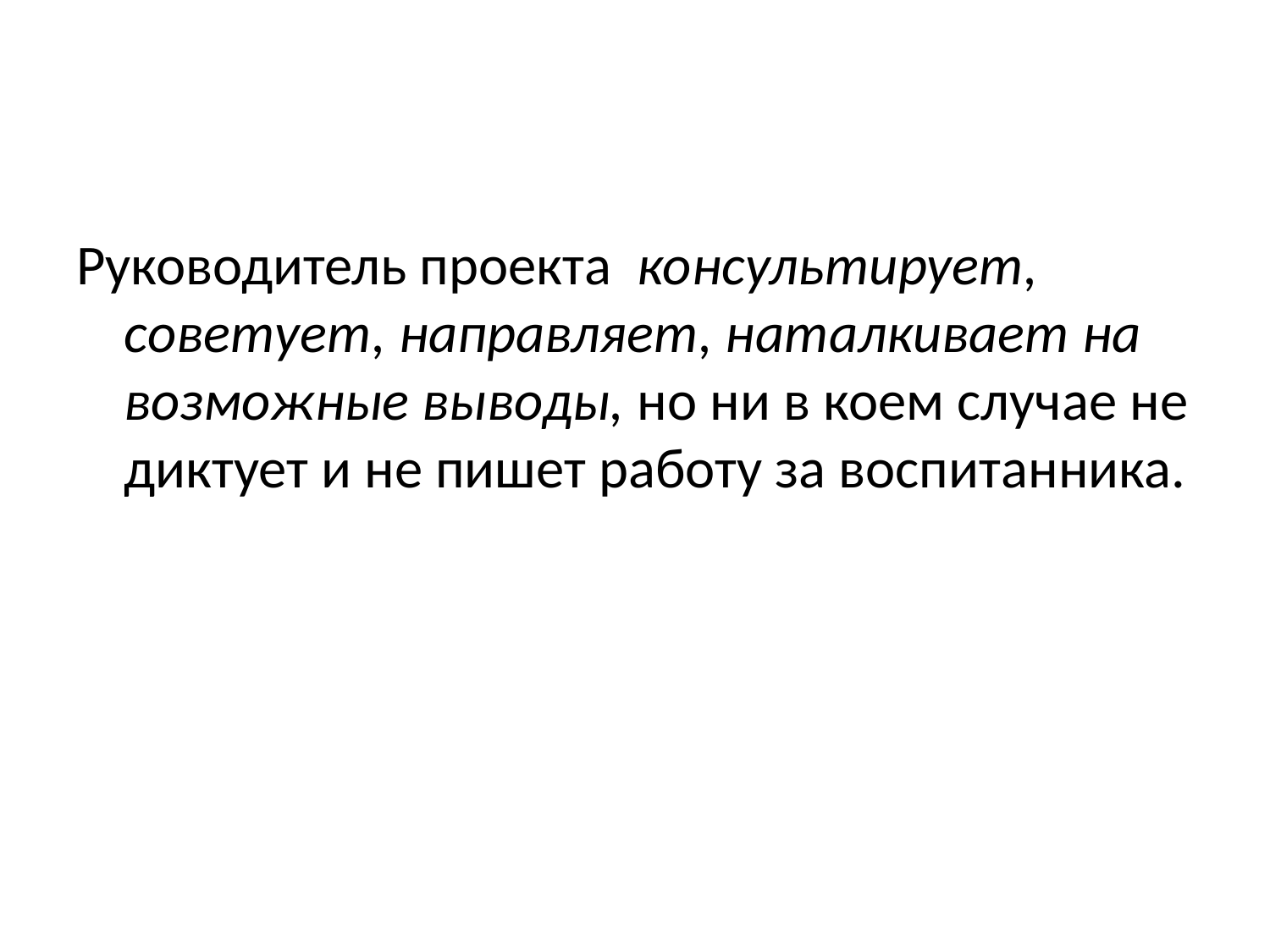

#
Руководитель проекта  консультирует, советует, направляет, наталкивает на возможные выводы, но ни в коем случае не диктует и не пишет работу за воспитанника.